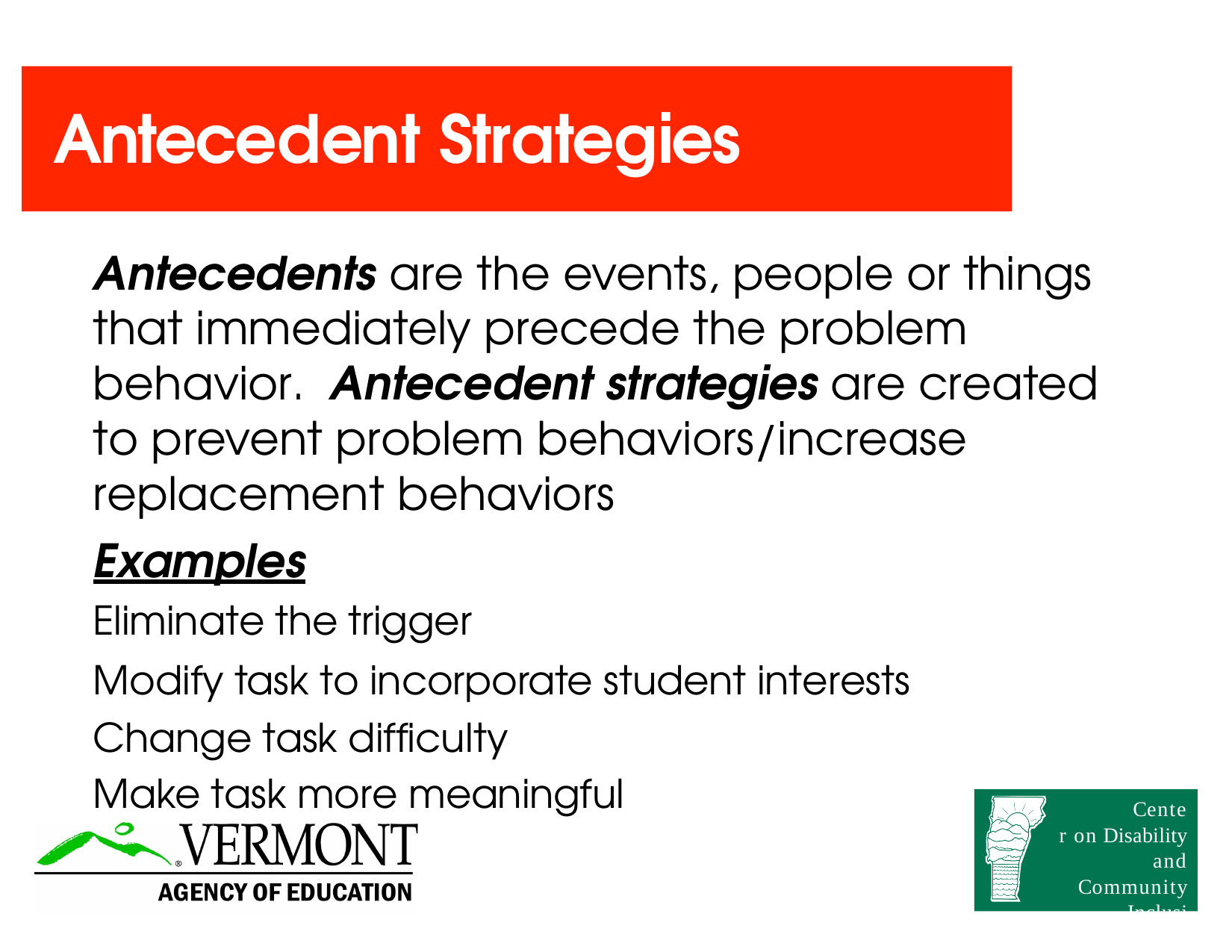

# Antecedent Strategies
Antecedents are the events, people or things that immediately precede the problem behavior.	Antecedent strategies are created to prevent problem behaviors/increase replacement behaviors

Examples

Eliminate the trigger
Modify task to incorporate student interests Change task difficulty
Make task more meaningful

Center on Disability and Community
Inclusion